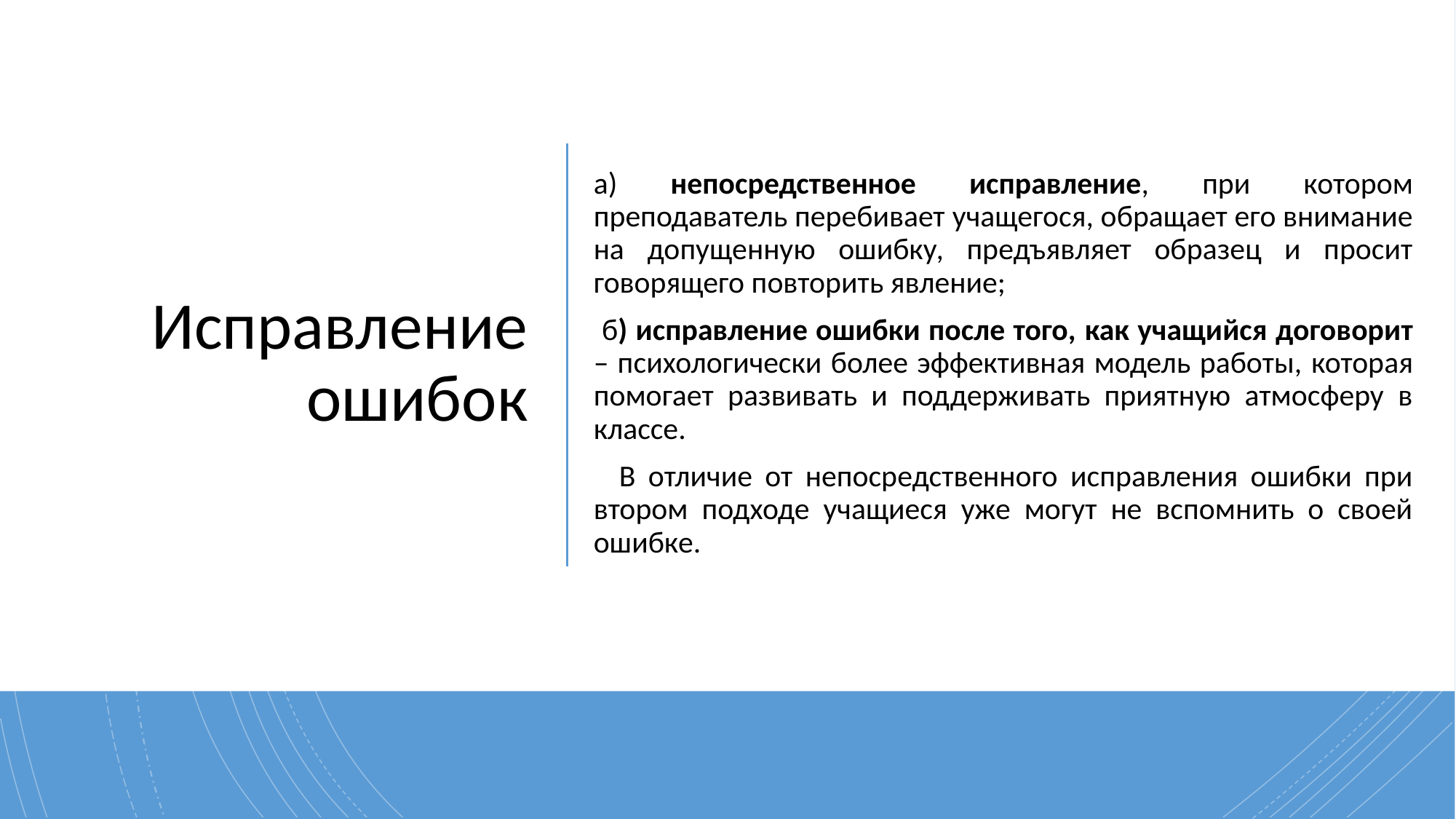

# Исправление ошибок
а) непосредственное исправление, при котором преподаватель перебивает учащегося, обращает его внимание на допущенную ошибку, предъявляет образец и просит говорящего повторить явление;
 б) исправление ошибки после того, как учащийся договорит – психологически более эффективная модель работы, которая помогает развивать и поддерживать приятную атмосферу в классе.
  В отличие от непосредственного исправления ошибки при втором подходе учащиеся уже могут не вспомнить о своей ошибке.